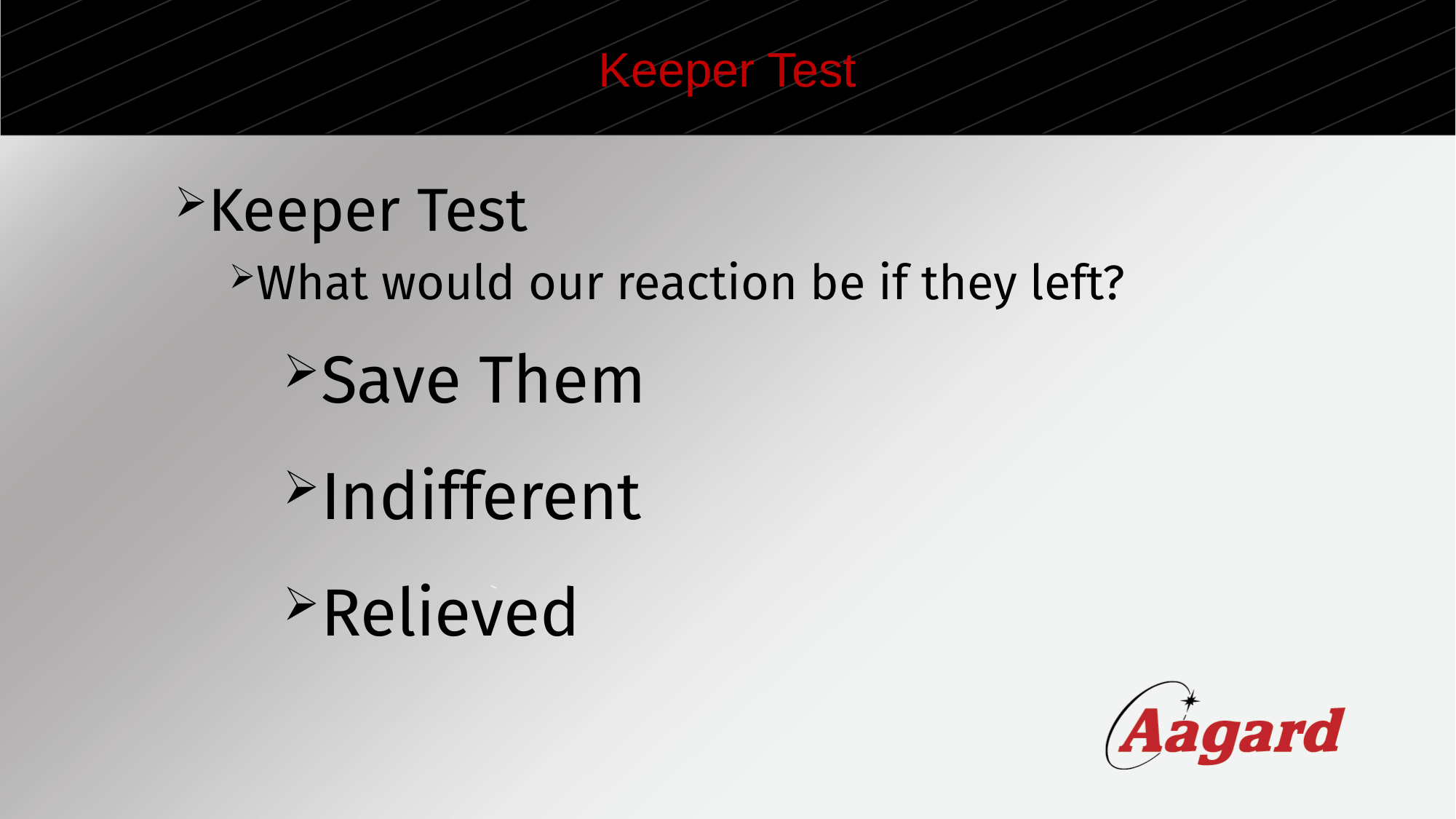

# Keeper Test

Keeper Test
What would our reaction be if they left?
Save Them
Indifferent
Relieved